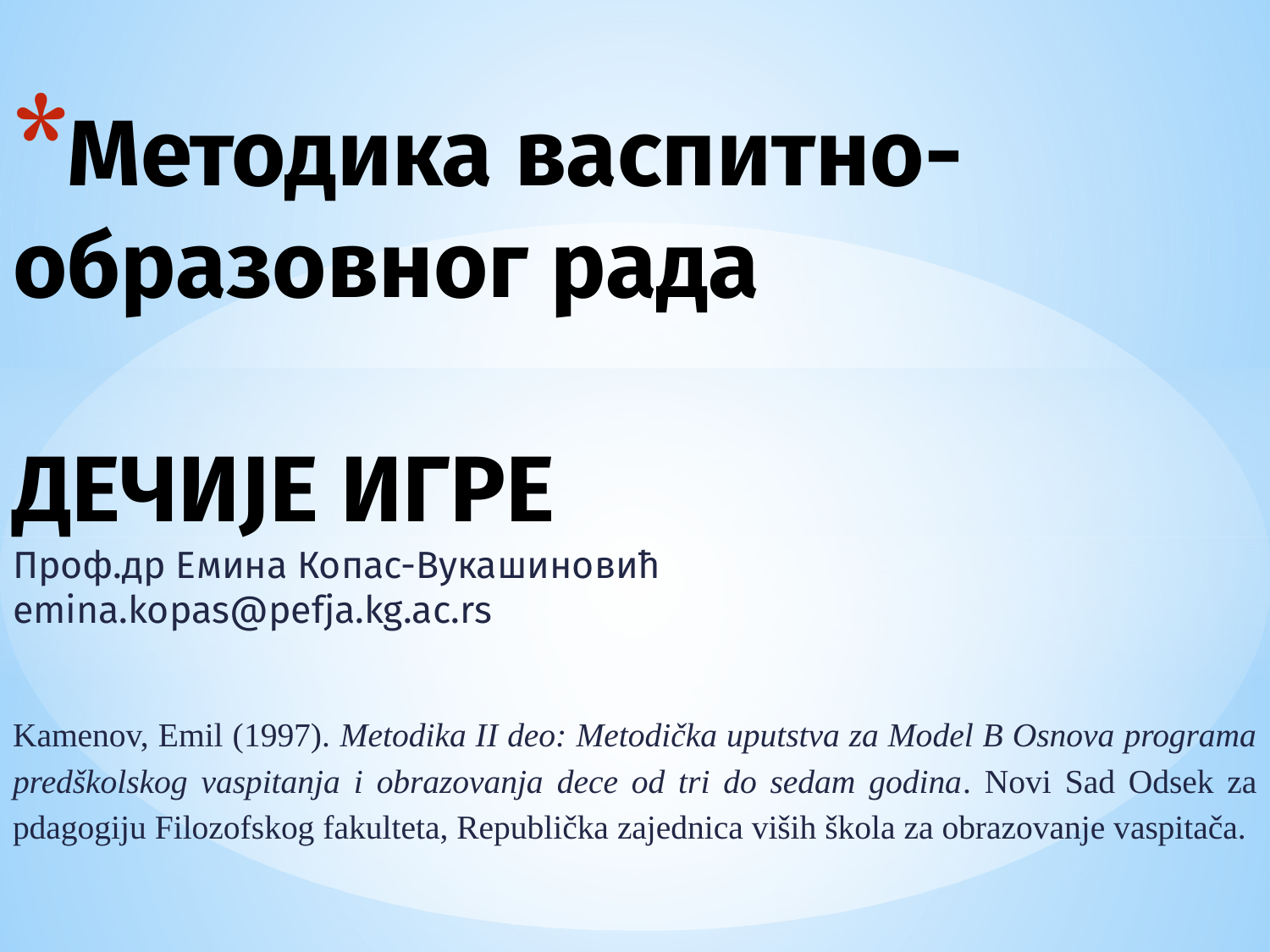

# Методика васпитно-образовног рада ДЕЧИЈЕ ИГРЕ Проф.др Емина Копас-Вукашиновић emina.kopas@pefja.kg.ac.rs
Kamenov, Emil (1997). Metodika II deo: Metodička uputstva za Model B Osnova programa predškolskog vaspitanja i obrazovanja dece od tri do sedam godina. Novi Sad Odsek za pdagogiju Filozofskog fakulteta, Republička zajednica viših škola za obrazovanje vaspitača.